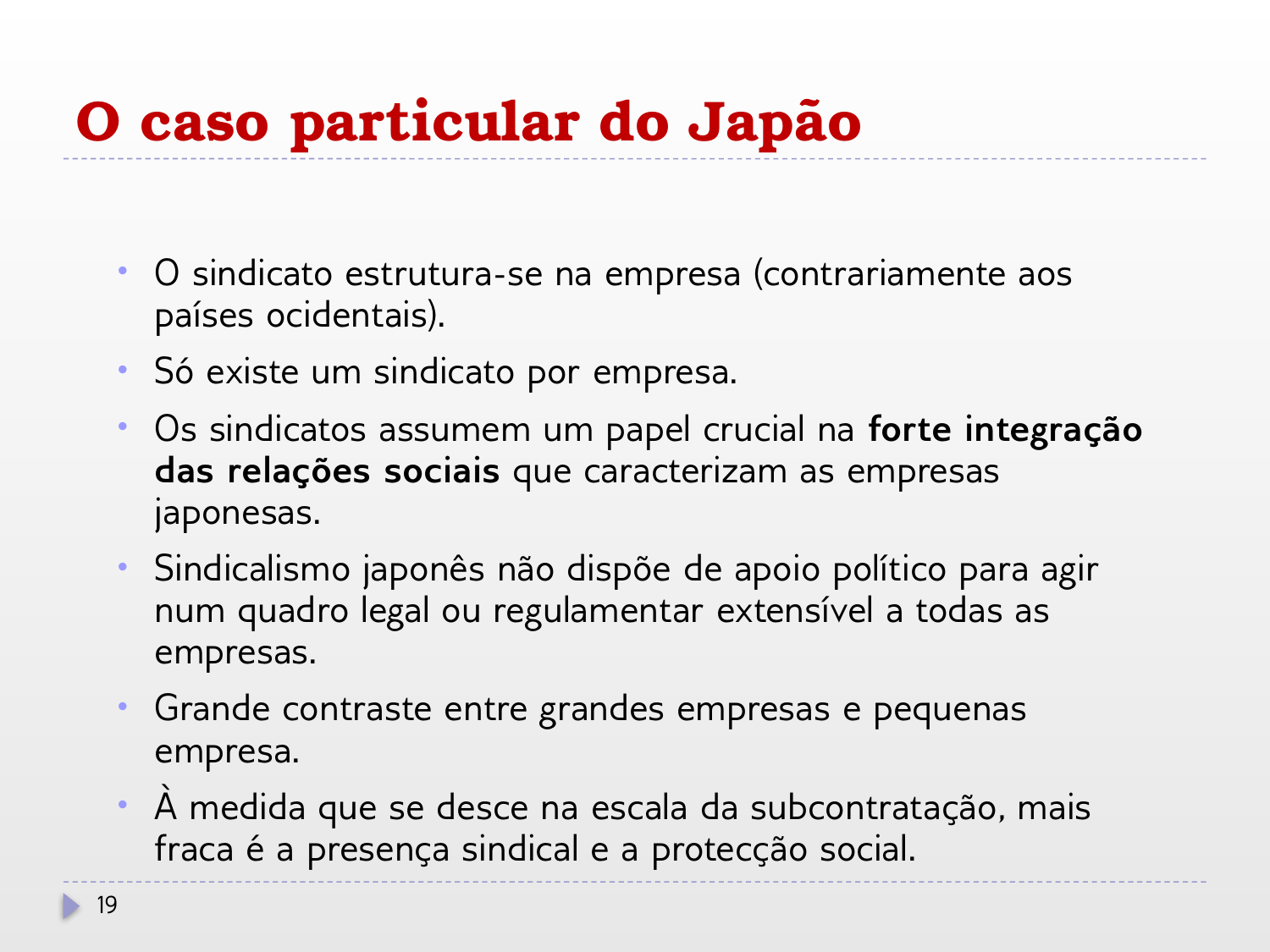

# O caso particular do Japão
O sindicato estrutura-se na empresa (contrariamente aos países ocidentais).
Só existe um sindicato por empresa.
Os sindicatos assumem um papel crucial na forte integração das relações sociais que caracterizam as empresas japonesas.
Sindicalismo japonês não dispõe de apoio político para agir num quadro legal ou regulamentar extensível a todas as empresas.
Grande contraste entre grandes empresas e pequenas empresa.
À medida que se desce na escala da subcontratação, mais fraca é a presença sindical e a protecção social.

19